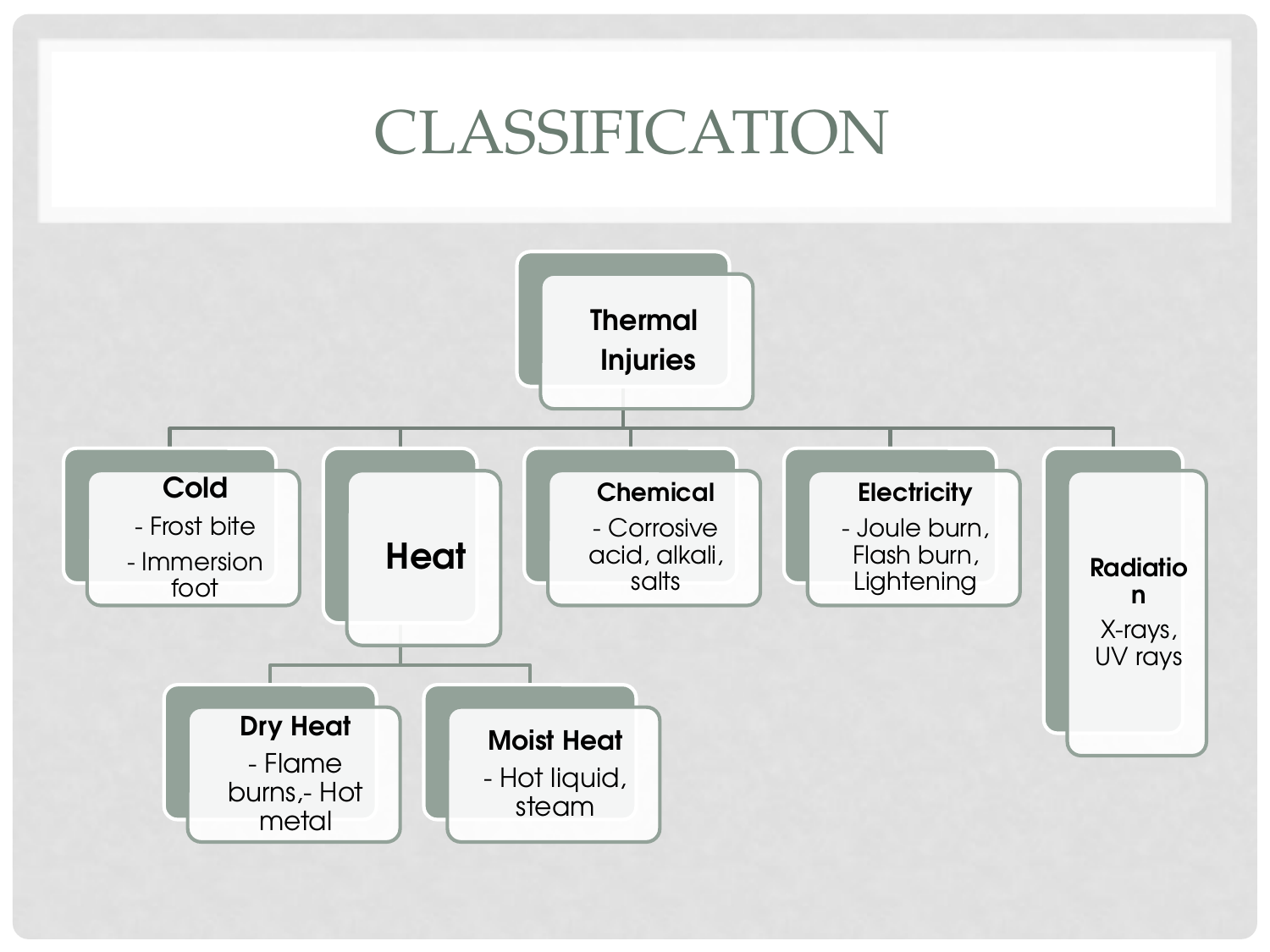

# Classification
Thermal
Injuries
Cold
- Frost bite
- Immersion foot
Heat
Dry Heat
- Flame burns,- Hot metal
Moist Heat
- Hot liquid, steam
Chemical
- Corrosive acid, alkali, salts
Electricity
- Joule burn, Flash burn, Lightening
Radiation
X-rays, UV rays